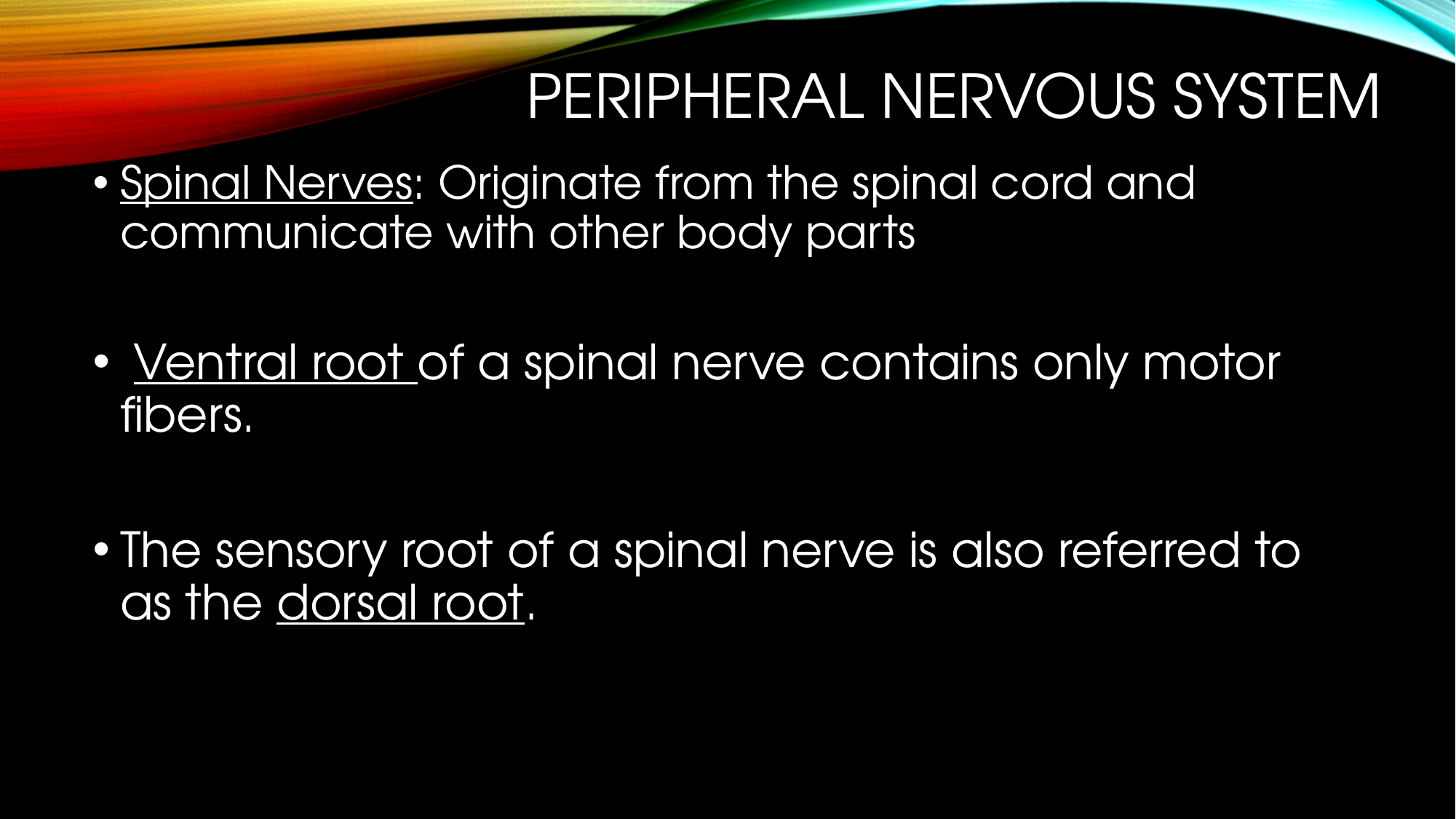

# Peripheral Nervous system
Spinal Nerves: Originate from the spinal cord and communicate with other body parts

 Ventral root of a spinal nerve contains only motor fibers.

The sensory root of a spinal nerve is also referred to as the dorsal root.